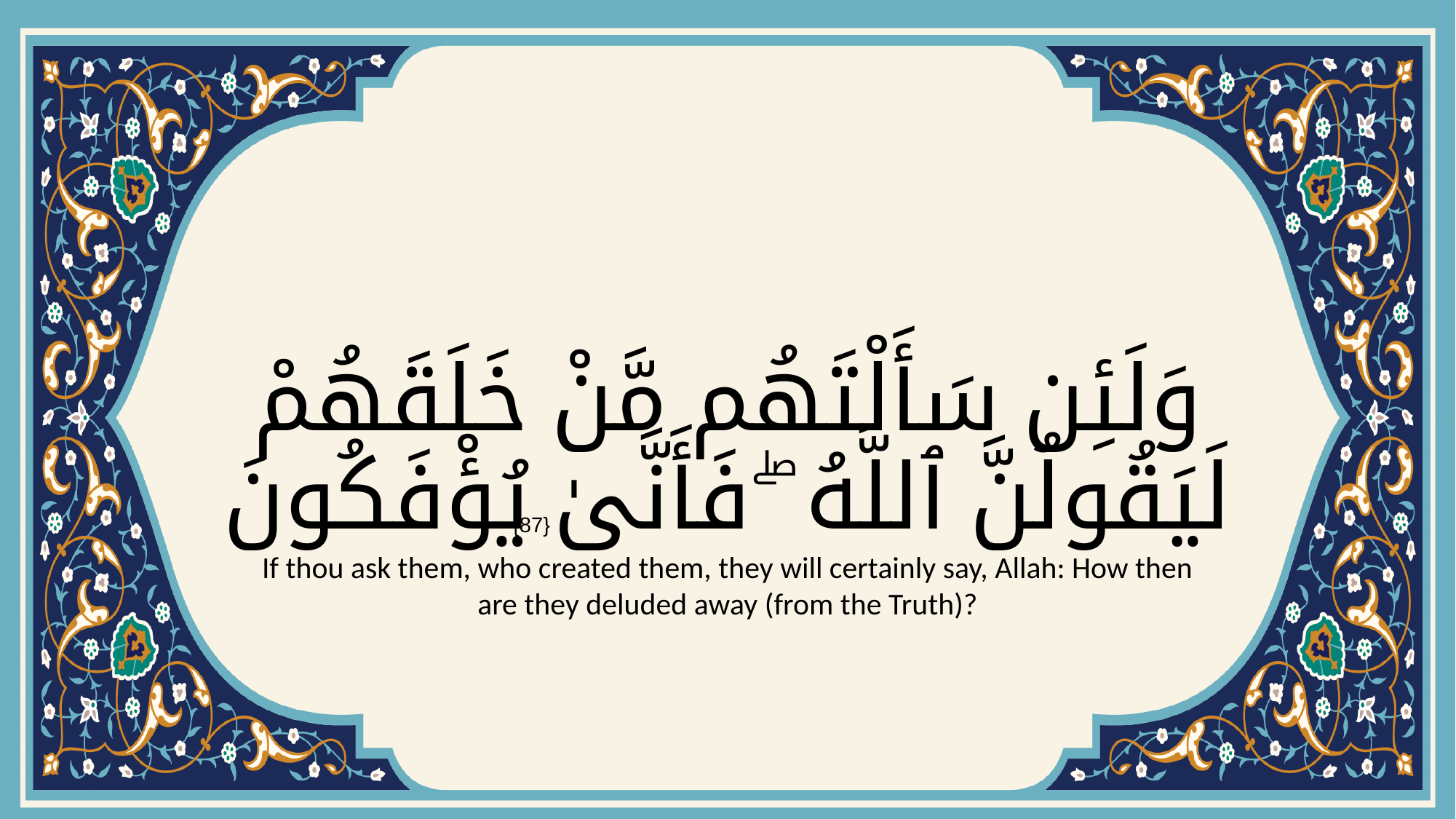

# وَلَئِن سَأَلْتَهُم مَّنْ خَلَقَهُمْ لَيَقُولُنَّ ٱللَّهُ ۖ فَأَنَّىٰ يُؤْفَكُونَ
{87}
If thou ask them, who created them, they will certainly say, Allah: How then are they deluded away (from the Truth)?